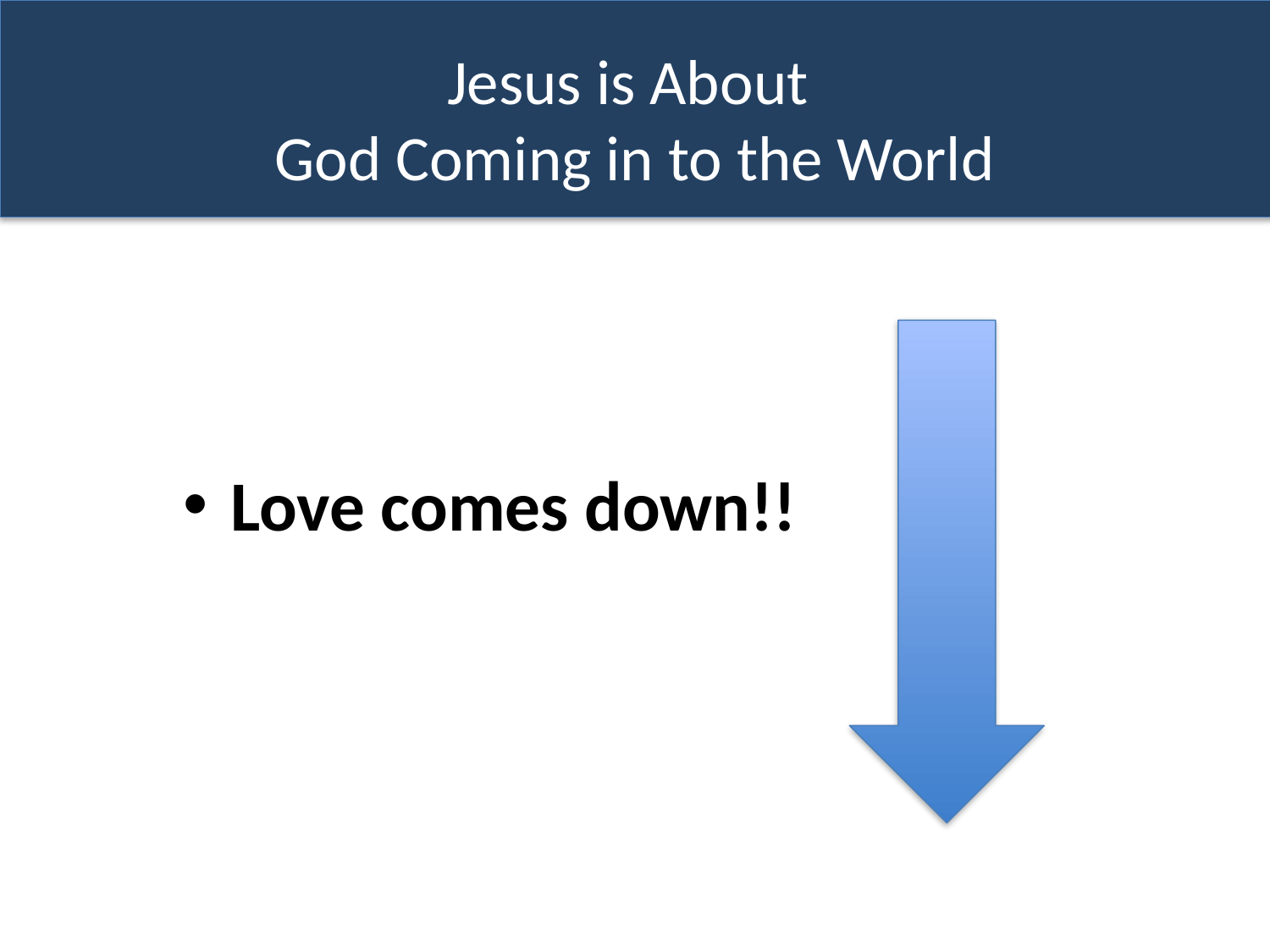

# Jesus is About God Coming in to the World

Love comes down!!